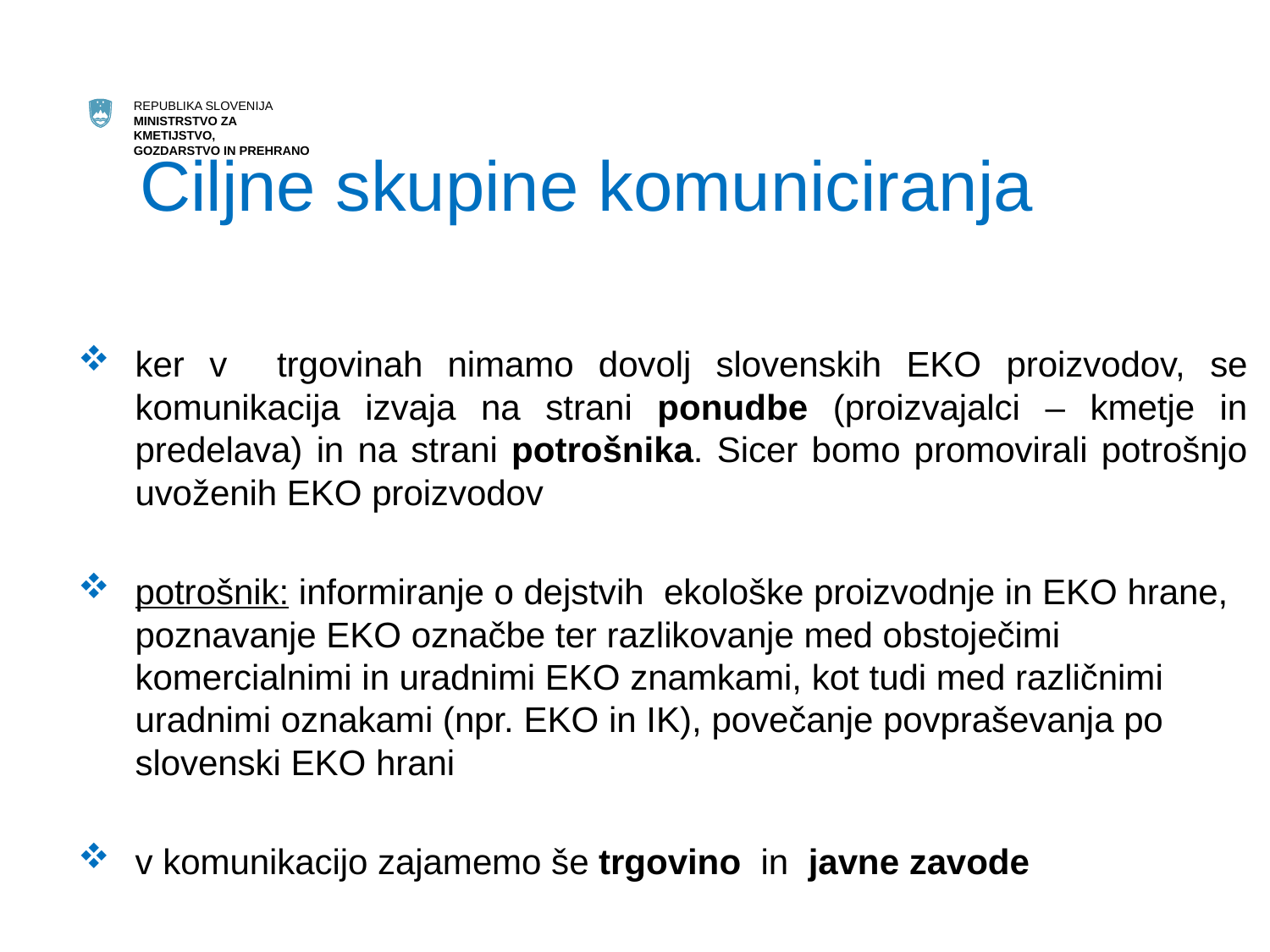

# Ciljne skupine komuniciranja
ker v  trgovinah nimamo dovolj slovenskih EKO proizvodov, se komunikacija izvaja na strani ponudbe (proizvajalci – kmetje in predelava) in na strani potrošnika. Sicer bomo promovirali potrošnjo uvoženih EKO proizvodov

potrošnik: informiranje o dejstvih  ekološke proizvodnje in EKO hrane, poznavanje EKO označbe ter razlikovanje med obstoječimi komercialnimi in uradnimi EKO znamkami, kot tudi med različnimi uradnimi oznakami (npr. EKO in IK), povečanje povpraševanja po slovenski EKO hrani

v komunikacijo zajamemo še trgovino  in  javne zavode